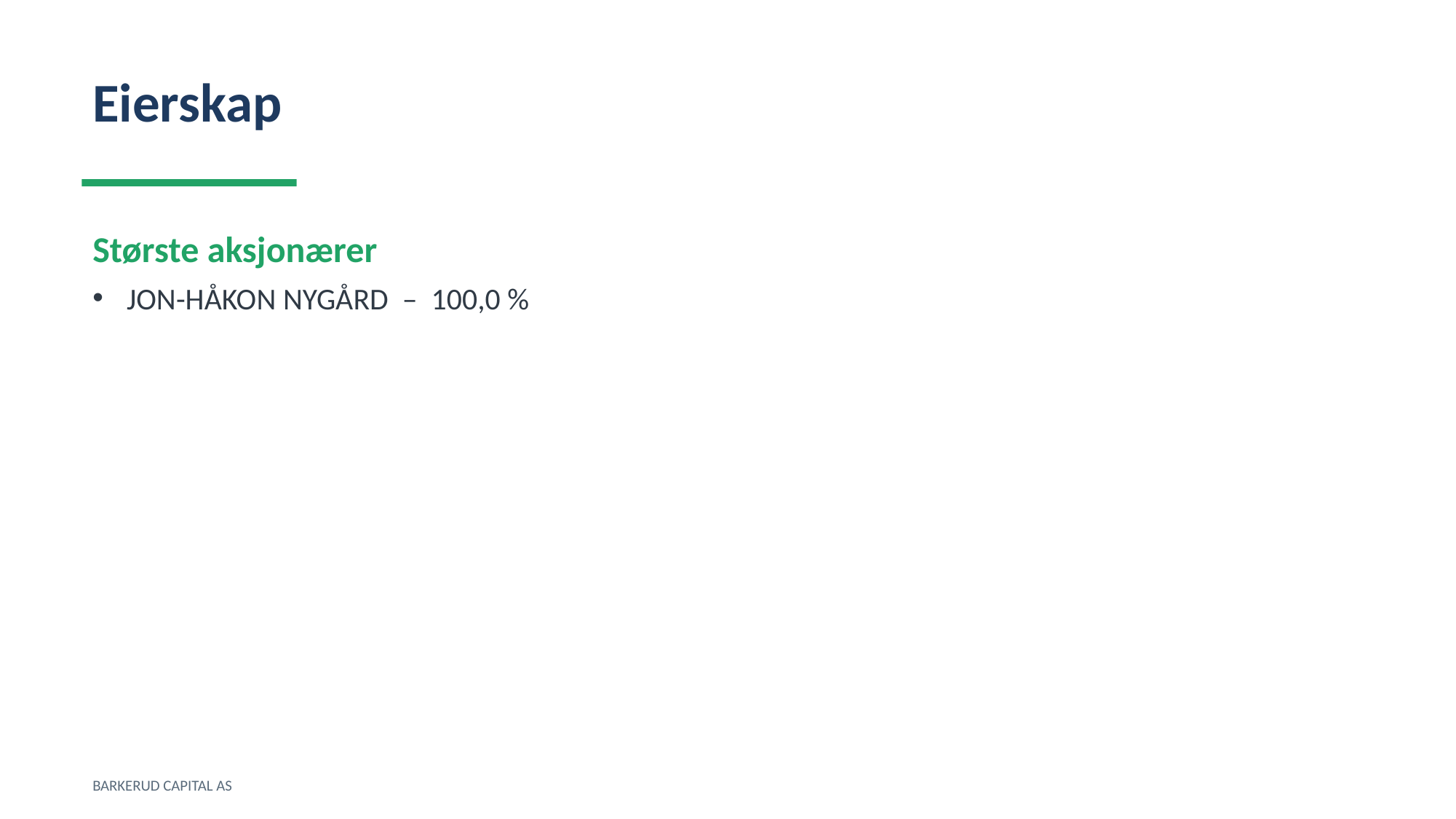

Eierskap

Største aksjonærer
JON-HÅKON NYGÅRD  –  100,0 %
BARKERUD CAPITAL AS